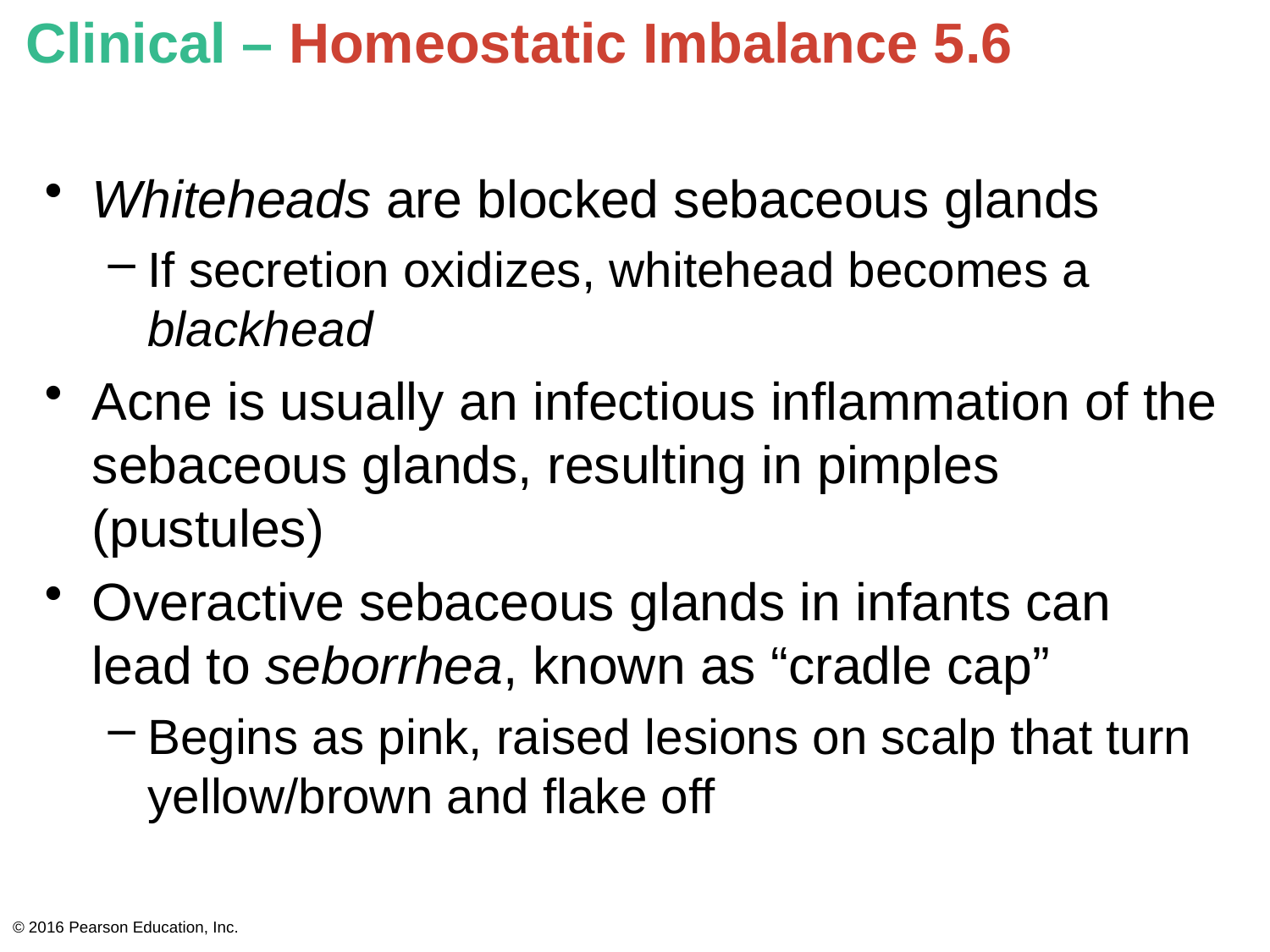

# Clinical – Homeostatic Imbalance 5.6
Whiteheads are blocked sebaceous glands
If secretion oxidizes, whitehead becomes a blackhead
Acne is usually an infectious inflammation of the sebaceous glands, resulting in pimples (pustules)
Overactive sebaceous glands in infants can lead to seborrhea, known as “cradle cap”
Begins as pink, raised lesions on scalp that turn yellow/brown and flake off
© 2016 Pearson Education, Inc.